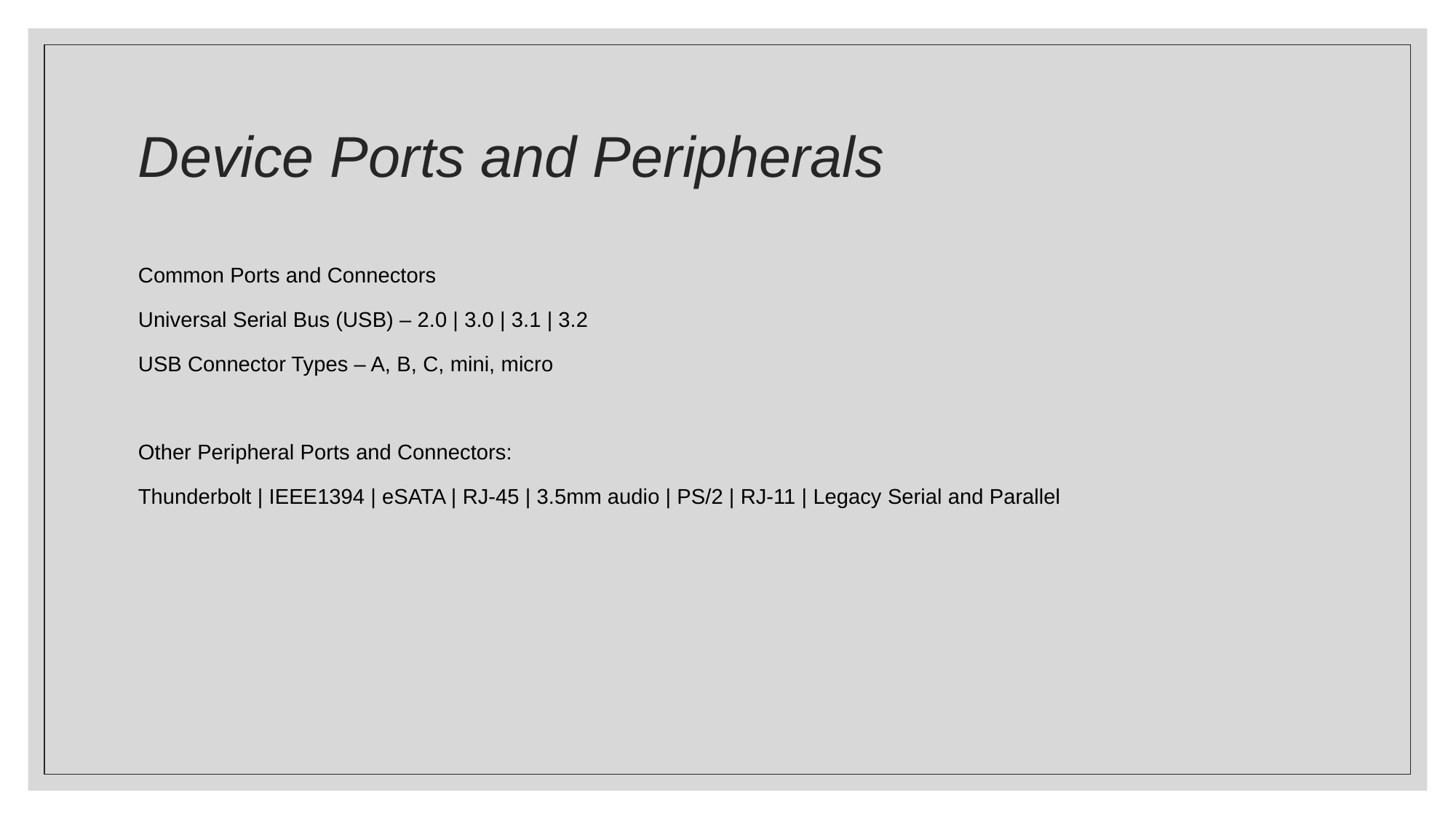

# Device Ports and Peripherals
Common Ports and Connectors
Universal Serial Bus (USB) – 2.0 | 3.0 | 3.1 | 3.2
USB Connector Types – A, B, C, mini, micro

Other Peripheral Ports and Connectors:
Thunderbolt | IEEE1394 | eSATA | RJ-45 | 3.5mm audio | PS/2 | RJ-11 | Legacy Serial and Parallel